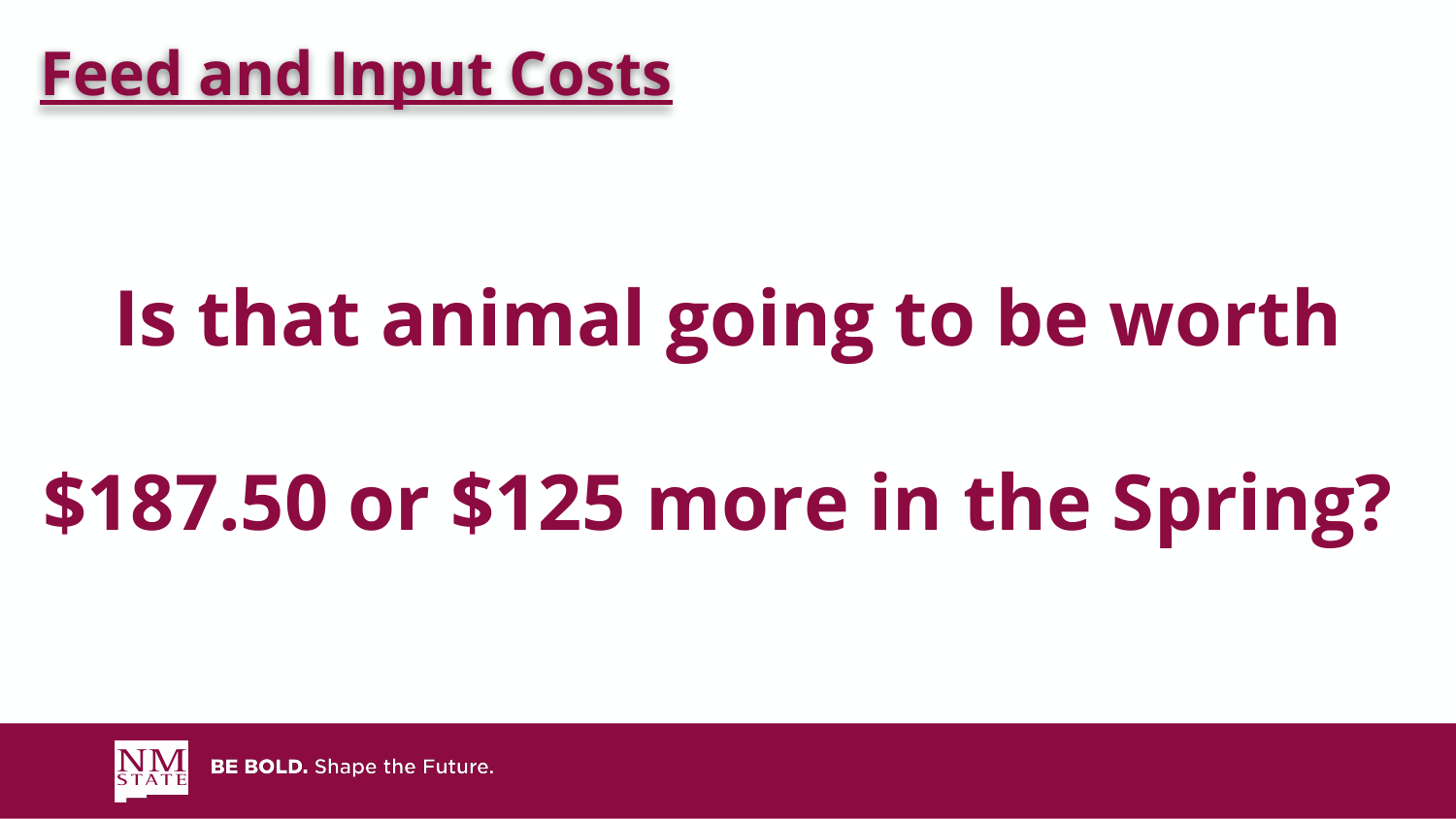

Is that animal going to be worth $187.50 or $125 more in the Spring?
Feed and Input Costs